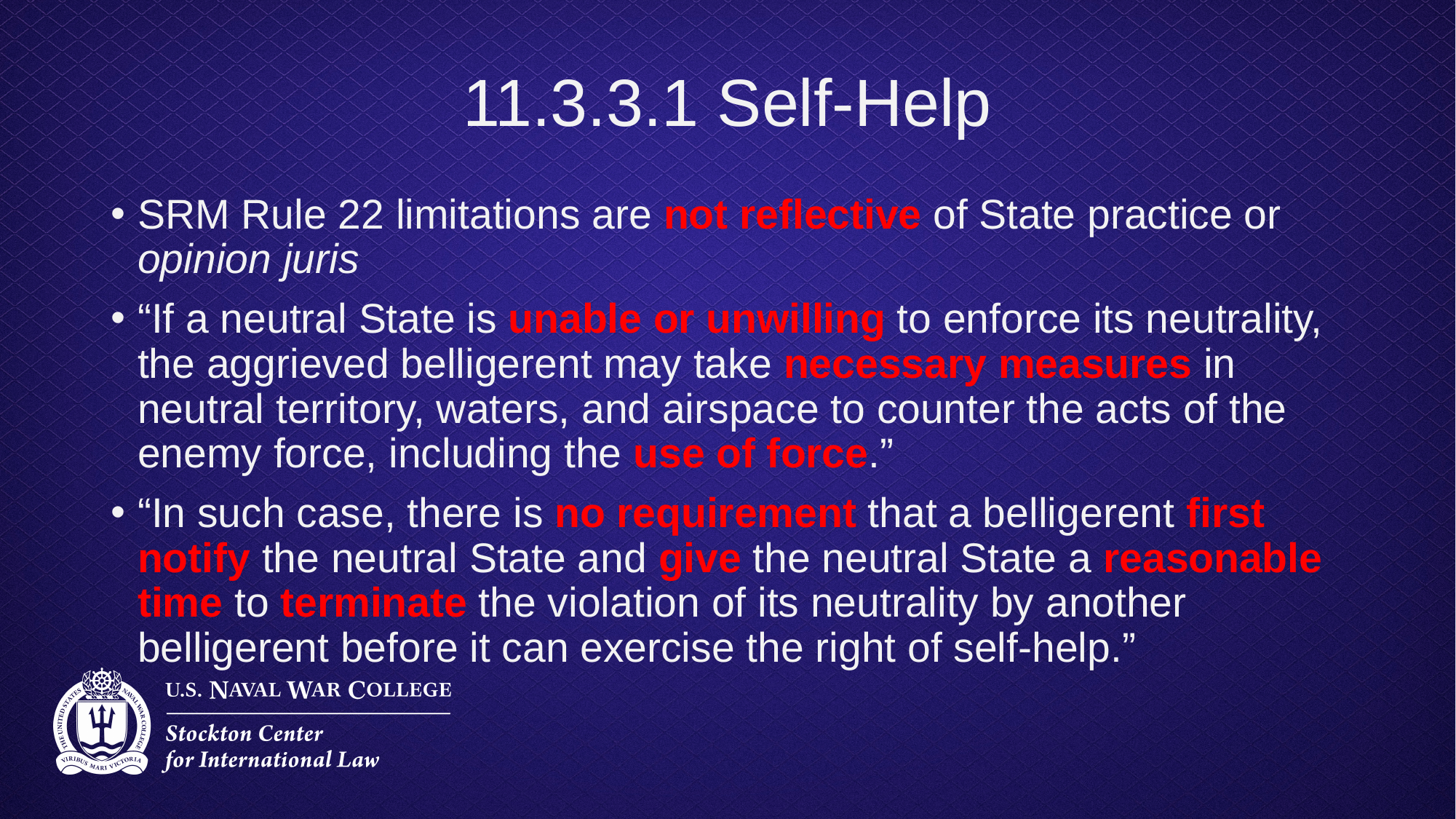

# 11.3.3.1 Self-Help
SRM Rule 22 limitations are not reflective of State practice or opinion juris
“If a neutral State is unable or unwilling to enforce its neutrality, the aggrieved belligerent may take necessary measures in neutral territory, waters, and airspace to counter the acts of the enemy force, including the use of force.”
“In such case, there is no requirement that a belligerent first notify the neutral State and give the neutral State a reasonable time to terminate the violation of its neutrality by another belligerent before it can exercise the right of self-help.”